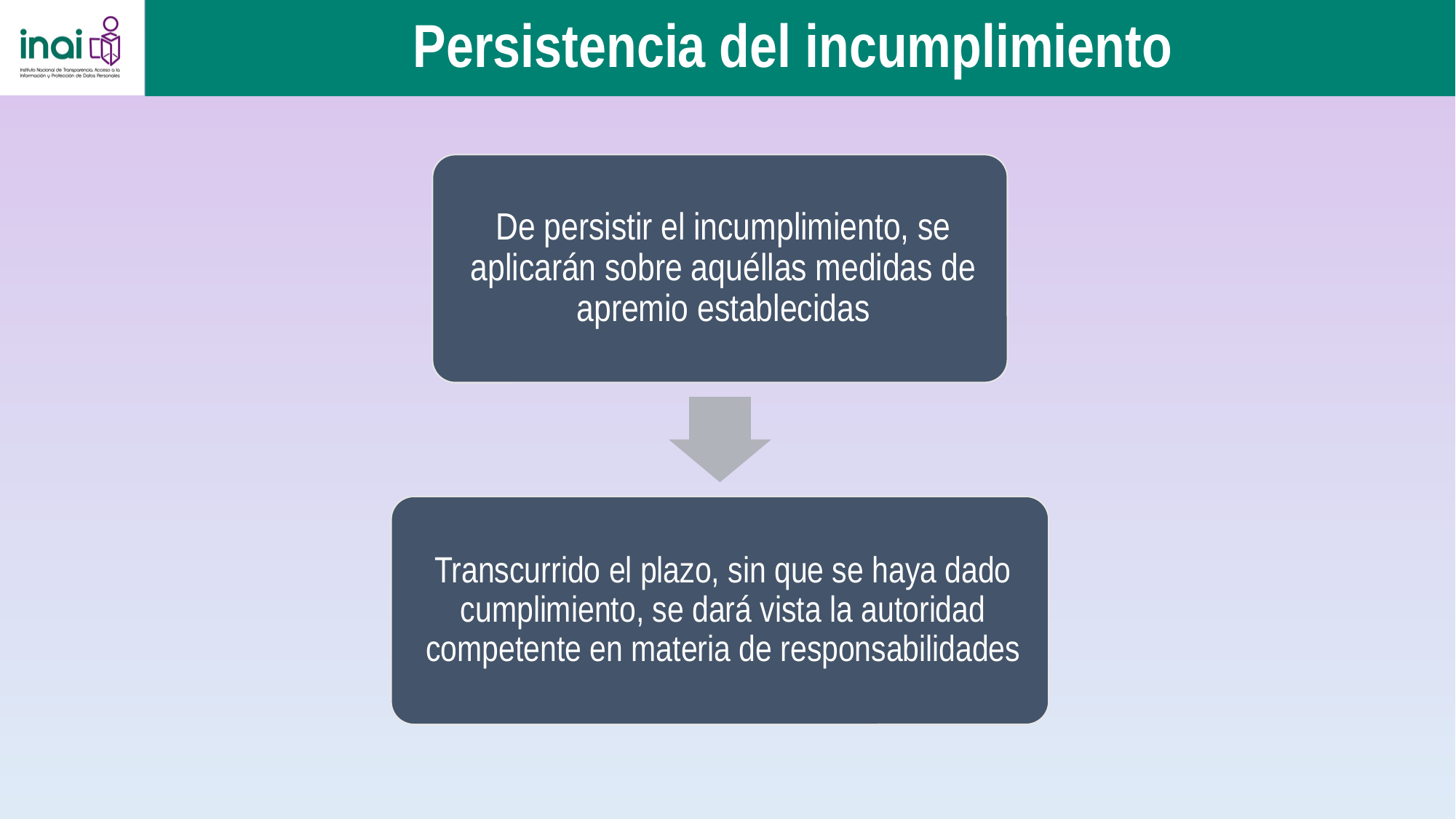

Persistencia del incumplimiento
De persistir el incumplimiento, se aplicarán sobre aquéllas medidas de apremio establecidas

Transcurrido el plazo, sin que se haya dado cumplimiento, se dará vista la autoridad competente en materia de responsabilidades